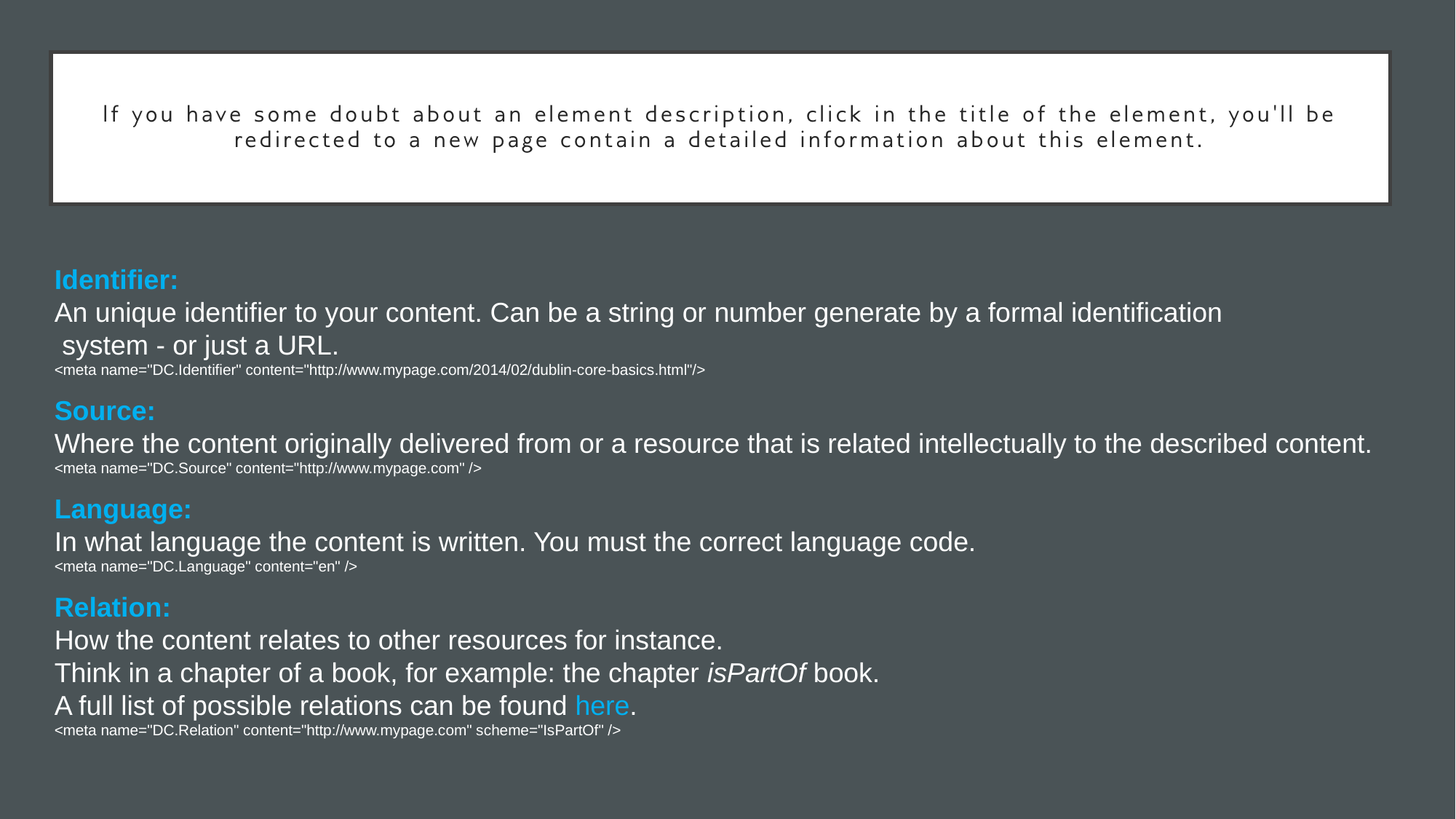

# If you have some doubt about an element description, click in the title of the element, you'll be redirected to a new page contain a detailed information about this element.
Identifier:
An unique identifier to your content. Can be a string or number generate by a formal identification
 system - or just a URL.
<meta name="DC.Identifier" content="http://www.mypage.com/2014/02/dublin-core-basics.html"/>

Source:
Where the content originally delivered from or a resource that is related intellectually to the described content.
<meta name="DC.Source" content="http://www.mypage.com" />

Language:
In what language the content is written. You must the correct language code.
<meta name="DC.Language" content="en" />

Relation:
How the content relates to other resources for instance.
Think in a chapter of a book, for example: the chapter isPartOf book.
A full list of possible relations can be found here.
<meta name="DC.Relation" content="http://www.mypage.com" scheme="IsPartOf" />